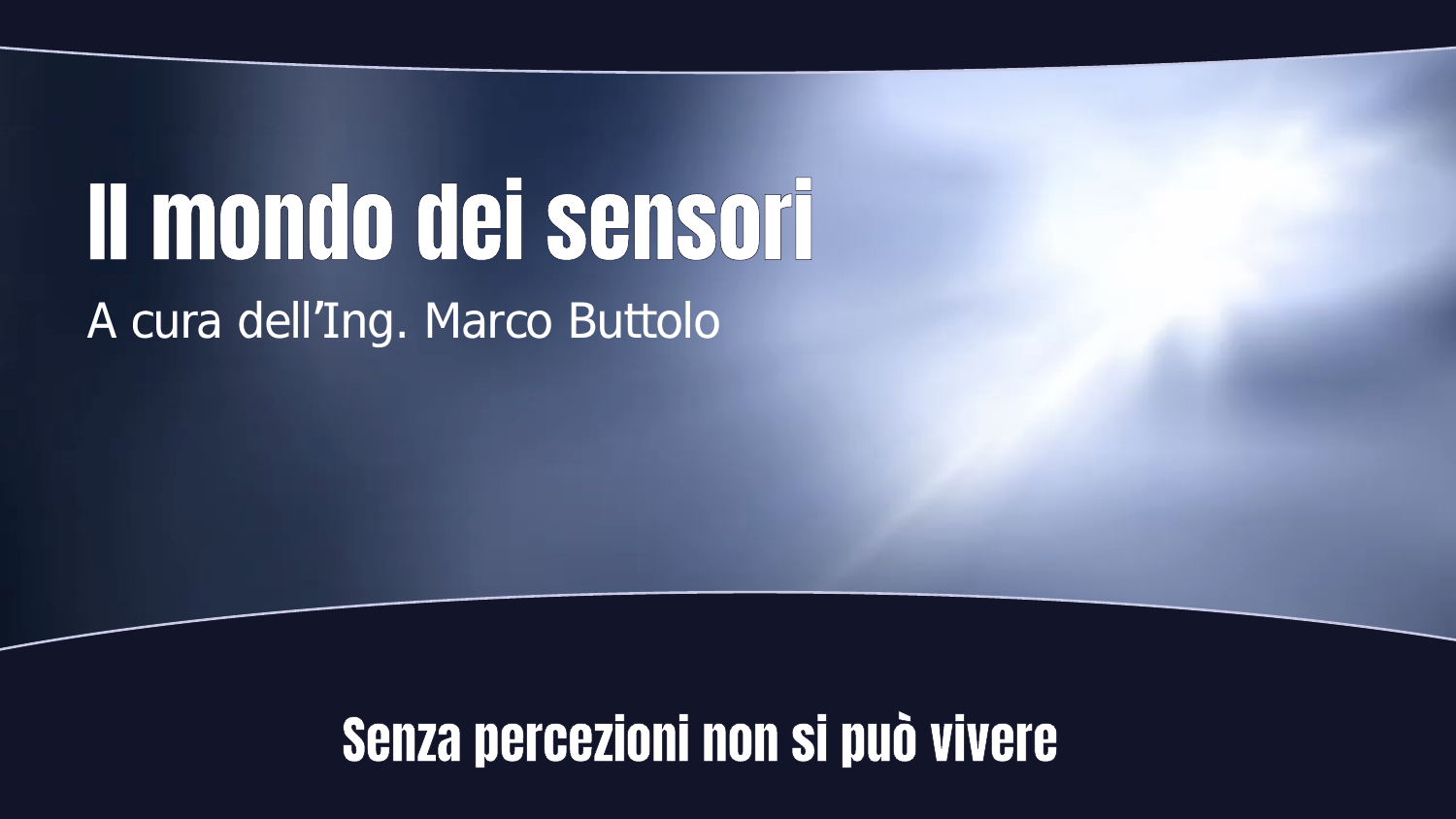

# Il mondo dei sensori
A cura dell’Ing. Marco Buttolo
Senza percezioni non si può vivere